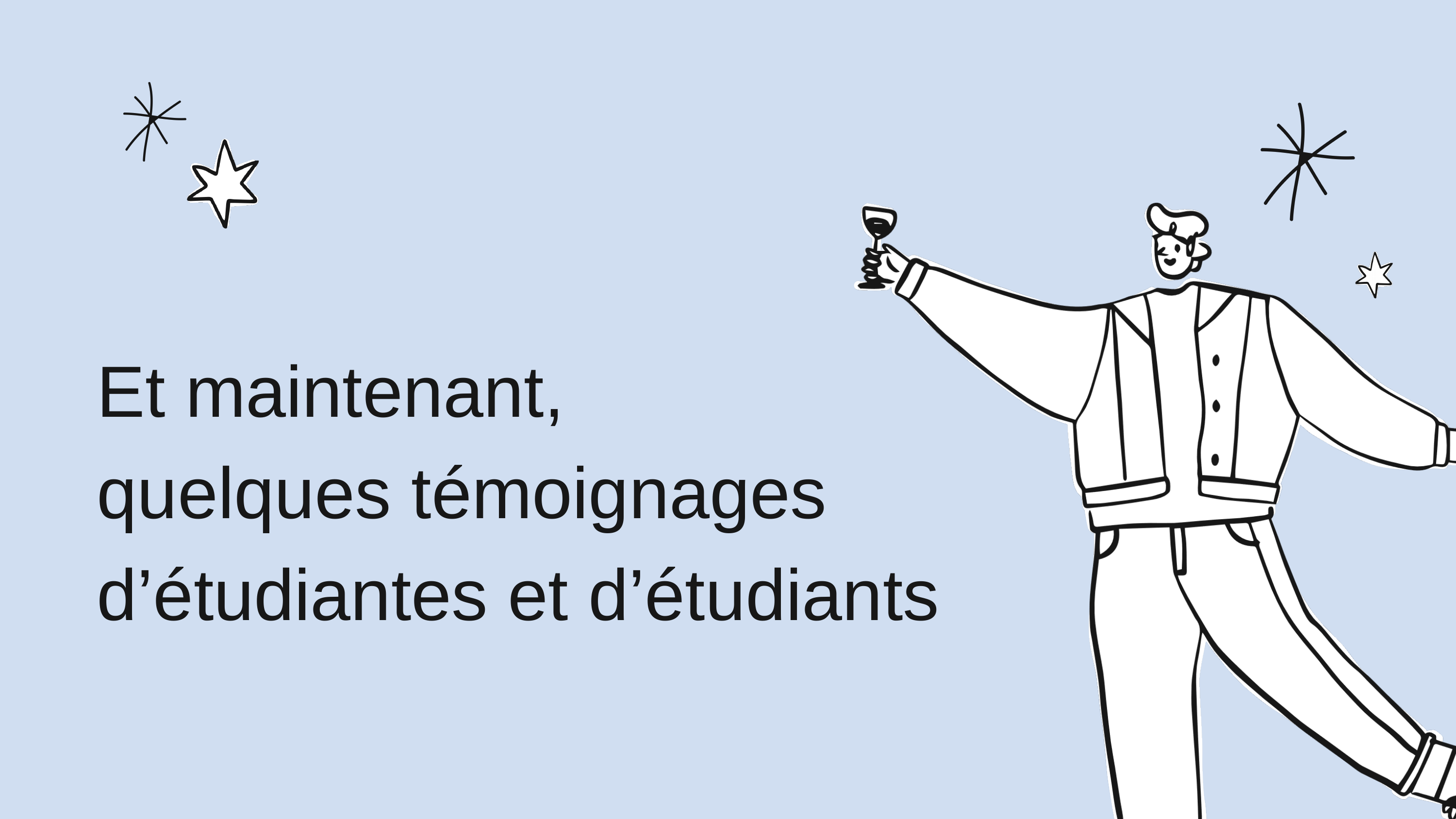

Et maintenant,
quelques témoignages d’étudiantes et d’étudiants